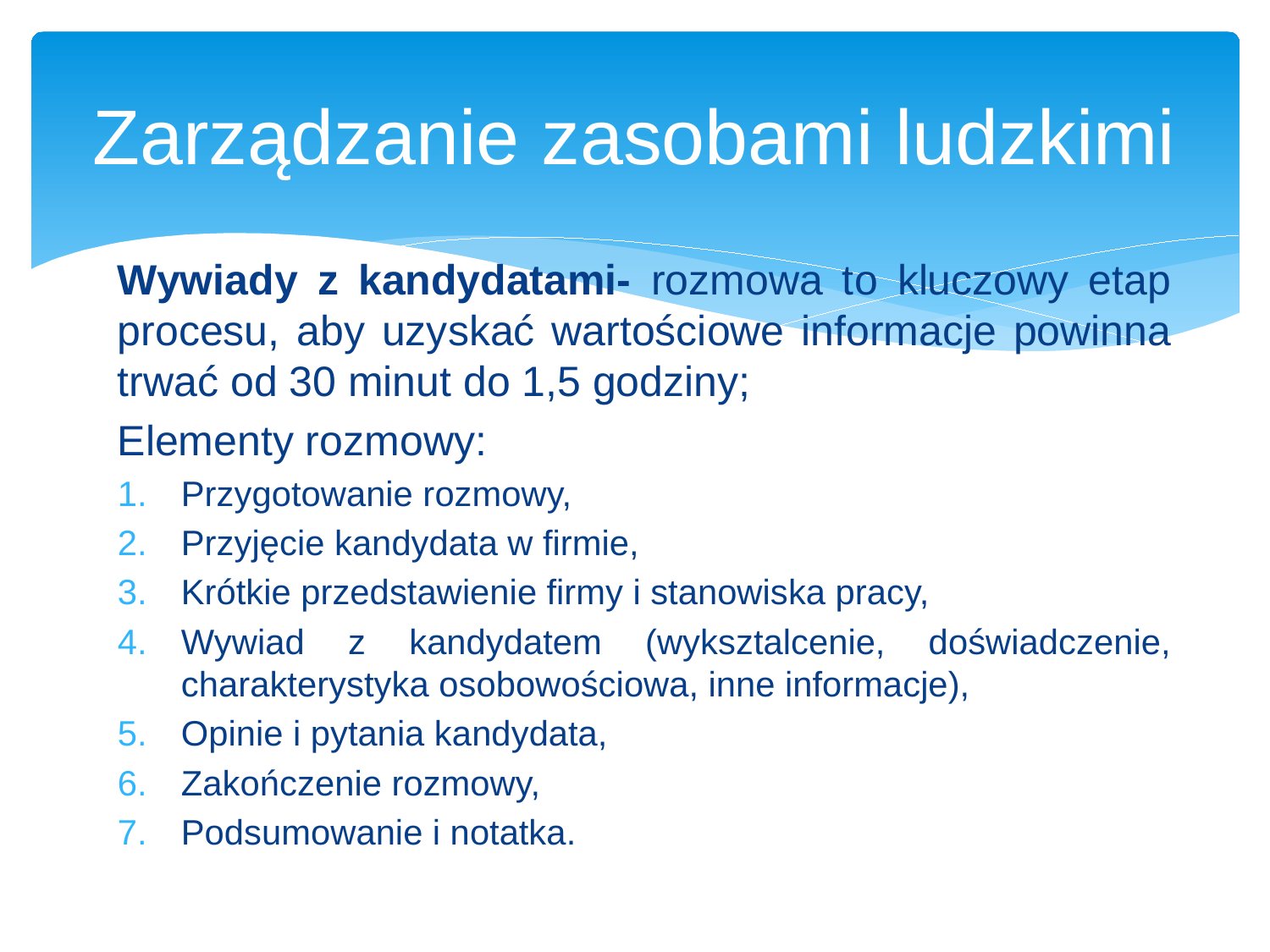

# Zarządzanie zasobami ludzkimi
Wywiady z kandydatami- rozmowa to kluczowy etap procesu, aby uzyskać wartościowe informacje powinna trwać od 30 minut do 1,5 godziny;
Elementy rozmowy:
Przygotowanie rozmowy,
Przyjęcie kandydata w firmie,
Krótkie przedstawienie firmy i stanowiska pracy,
Wywiad z kandydatem (wyksztalcenie, doświadczenie, charakterystyka osobowościowa, inne informacje),
Opinie i pytania kandydata,
Zakończenie rozmowy,
Podsumowanie i notatka.